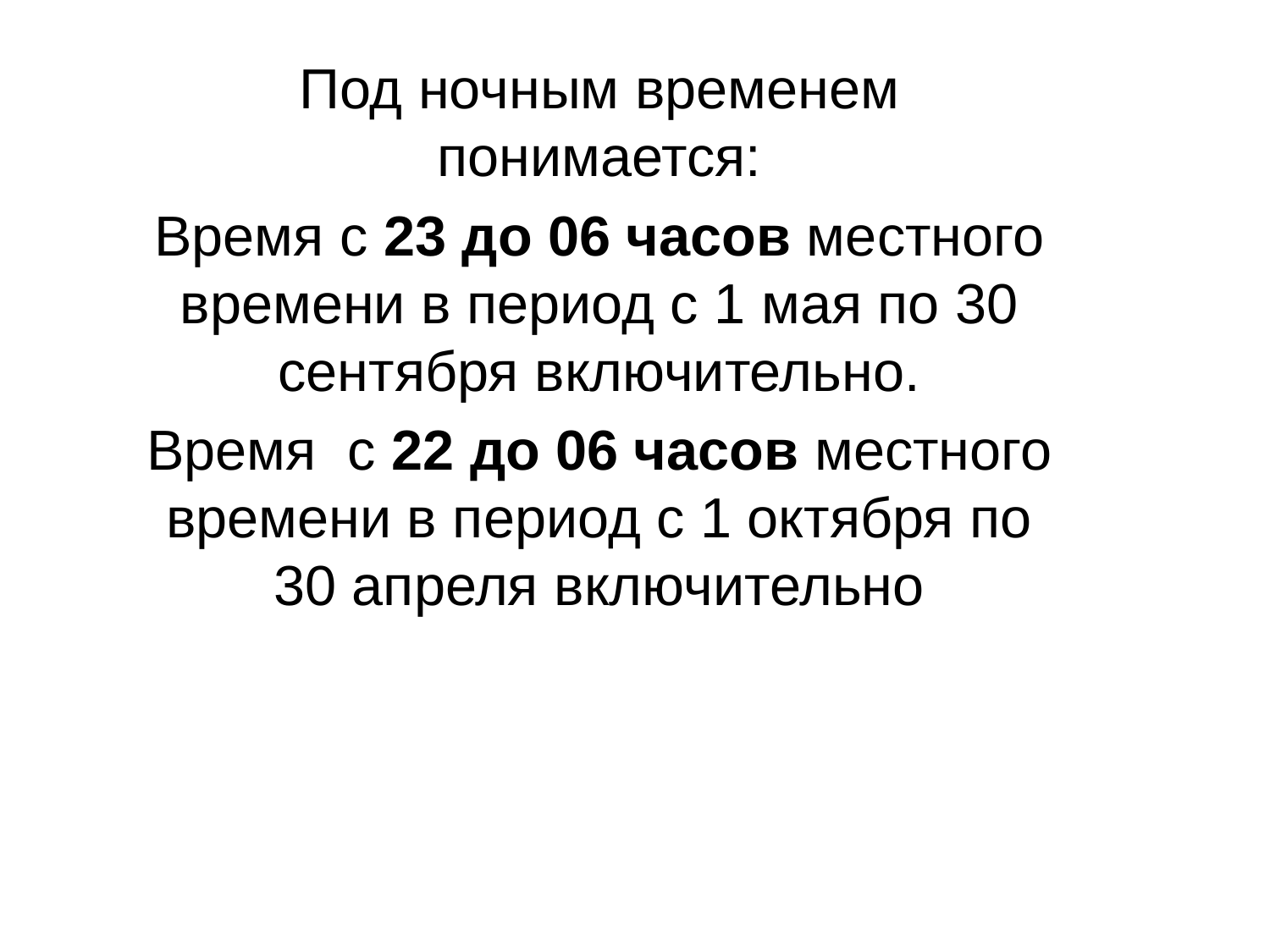

Под ночным временем понимается:
Время с 23 до 06 часов местного времени в период с 1 мая по 30 сентября включительно.
Время  с 22 до 06 часов местного времени в период с 1 октября по 30 апреля включительно